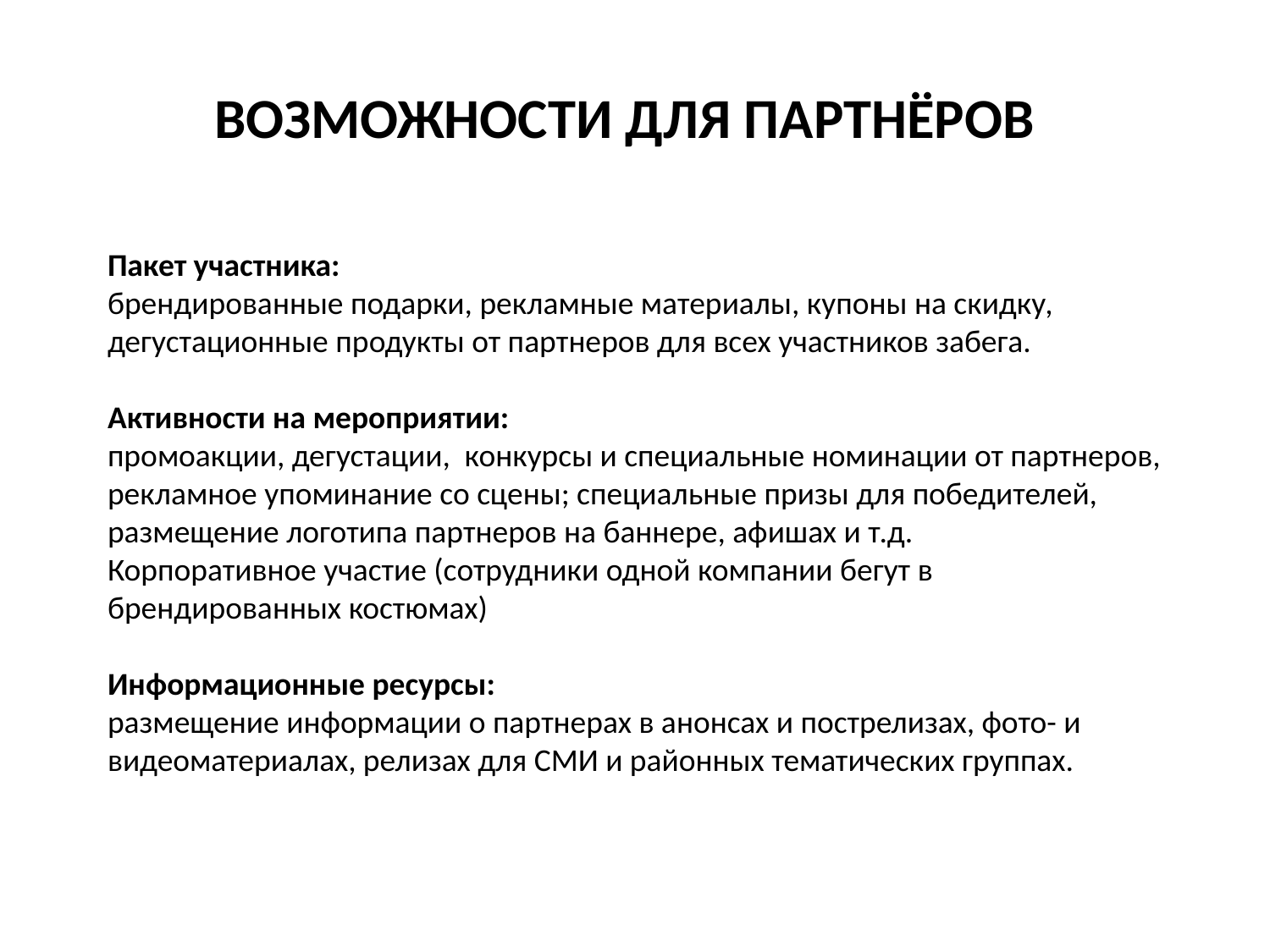

ВОЗМОЖНОСТИ ДЛЯ ПАРТНЁРОВ
Пакет участника:
брендированные подарки, рекламные материалы, купоны на скидку, дегустационные продукты от партнеров для всех участников забега.
Активности на мероприятии:
промоакции, дегустации,  конкурсы и специальные номинации от партнеров,
рекламное упоминание со сцены; специальные призы для победителей, размещение логотипа партнеров на баннере, афишах и т.д.
Корпоративное участие (сотрудники одной компании бегут в брендированных костюмах)
Информационные ресурсы:
размещение информации о партнерах в анонсах и пострелизах, фото- и
видеоматериалах, релизах для СМИ и районных тематических группах.